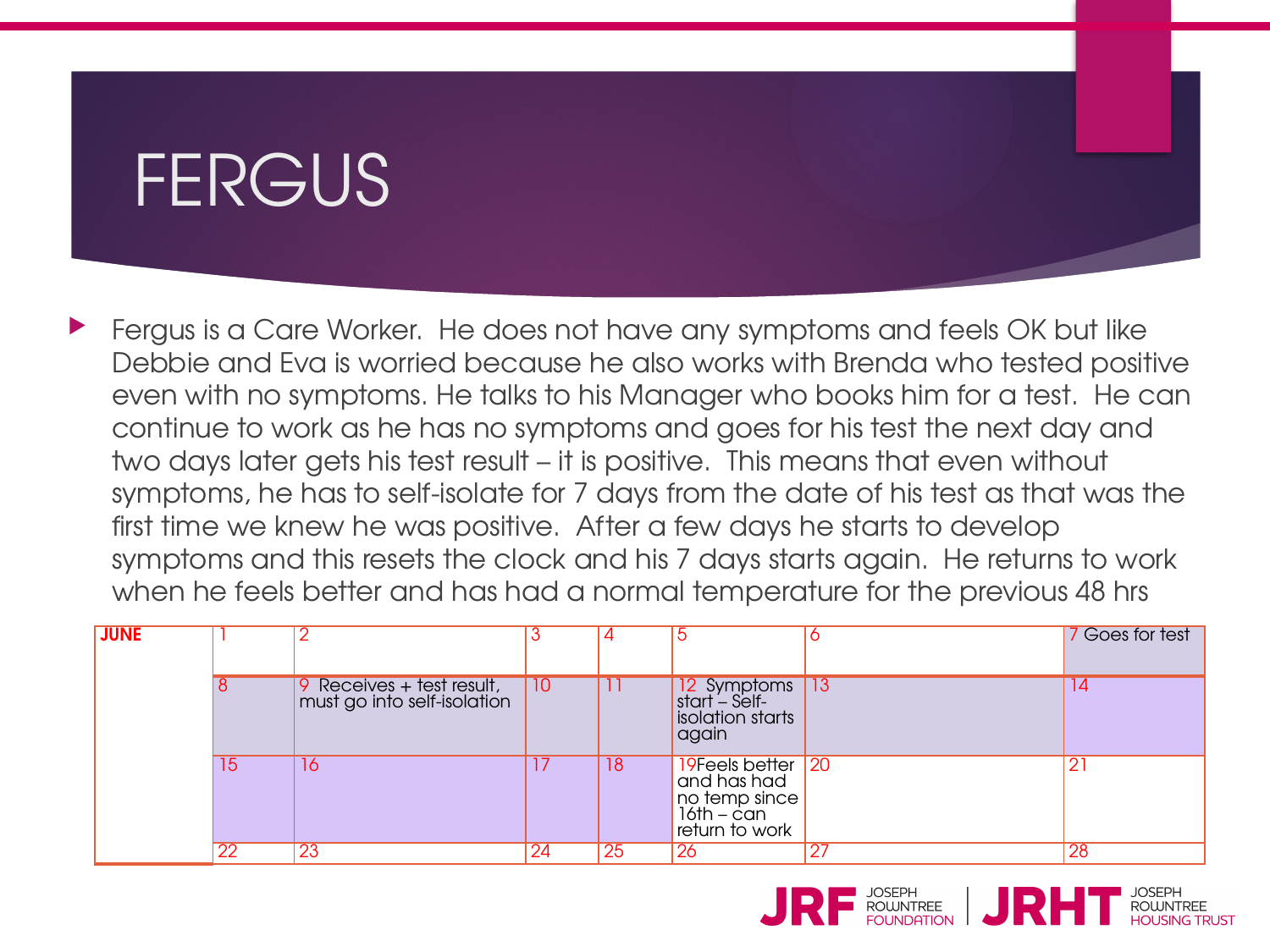

# FERGUS
Fergus is a Care Worker.  He does not have any symptoms and feels OK but like Debbie and Eva is worried because he also works with Brenda who tested positive even with no symptoms. He talks to his Manager who books him for a test.  He can continue to work as he has no symptoms and goes for his test the next day and two days later gets his test result – it is positive.  This means that even without symptoms, he has to self-isolate for 7 days from the date of his test as that was the first time we knew he was positive.  After a few days he starts to develop symptoms and this resets the clock and his 7 days starts again.  He returns to work when he feels better and has had a normal temperature for the previous 48 hrs

| JUNE | 1 | 2 | 3 | 4 | 5 | 6 | 7 Goes for test |
| --- | --- | --- | --- | --- | --- | --- | --- |
|  | 8 | 9  Receives + test result,  must go into self-isolation | 10 | 11 | 12  Symptoms start – Self-isolation starts again | 13 | 14 |
|  | 15 | 16 | 17 | 18 | 19Feels better and has had no temp since 16th – can return to work | 20 | 21 |
|  | 22 | 23 | 24 | 25 | 26 | 27 | 28 |